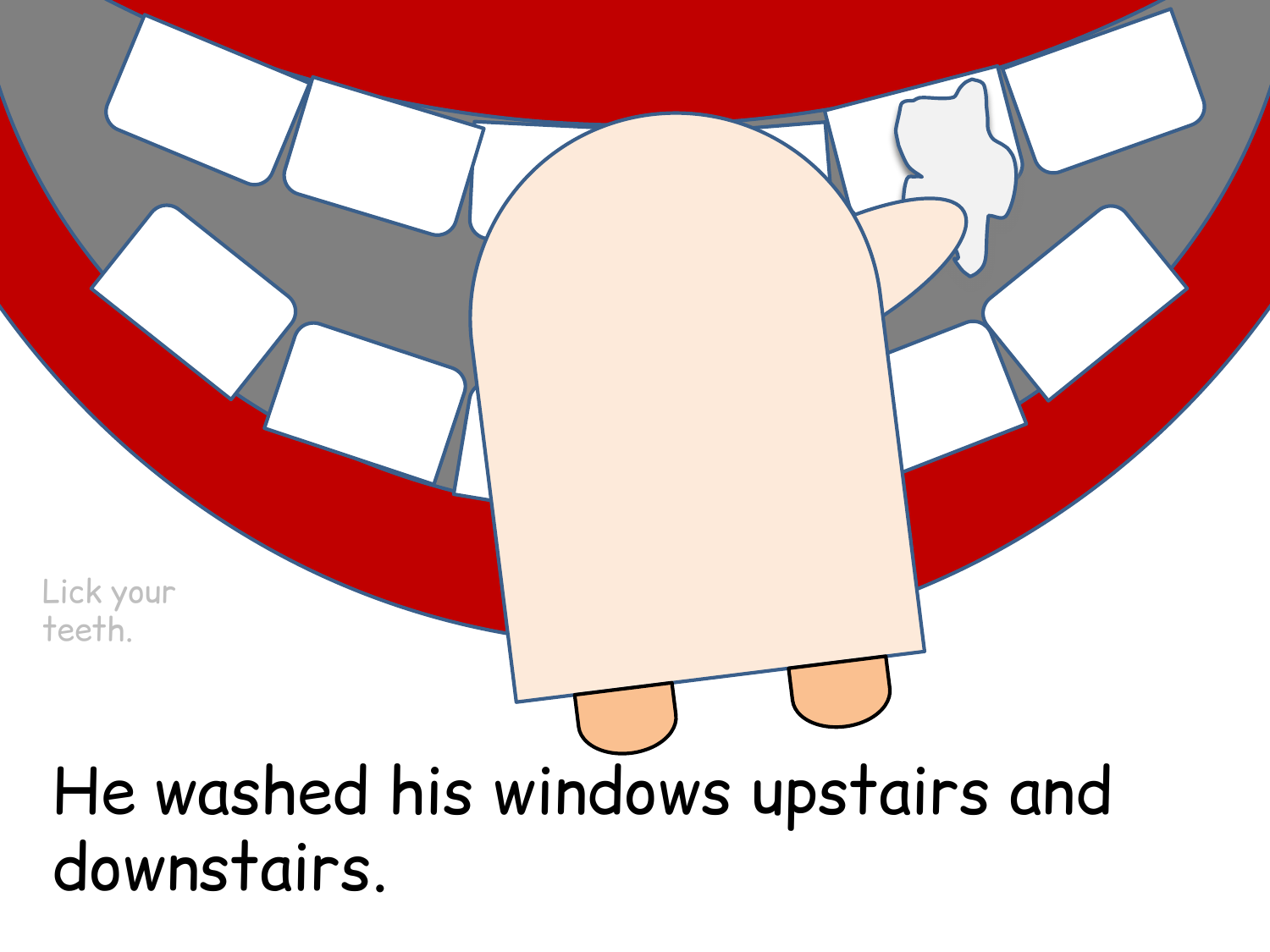

Lick your teeth.
He washed his windows upstairs and downstairs.